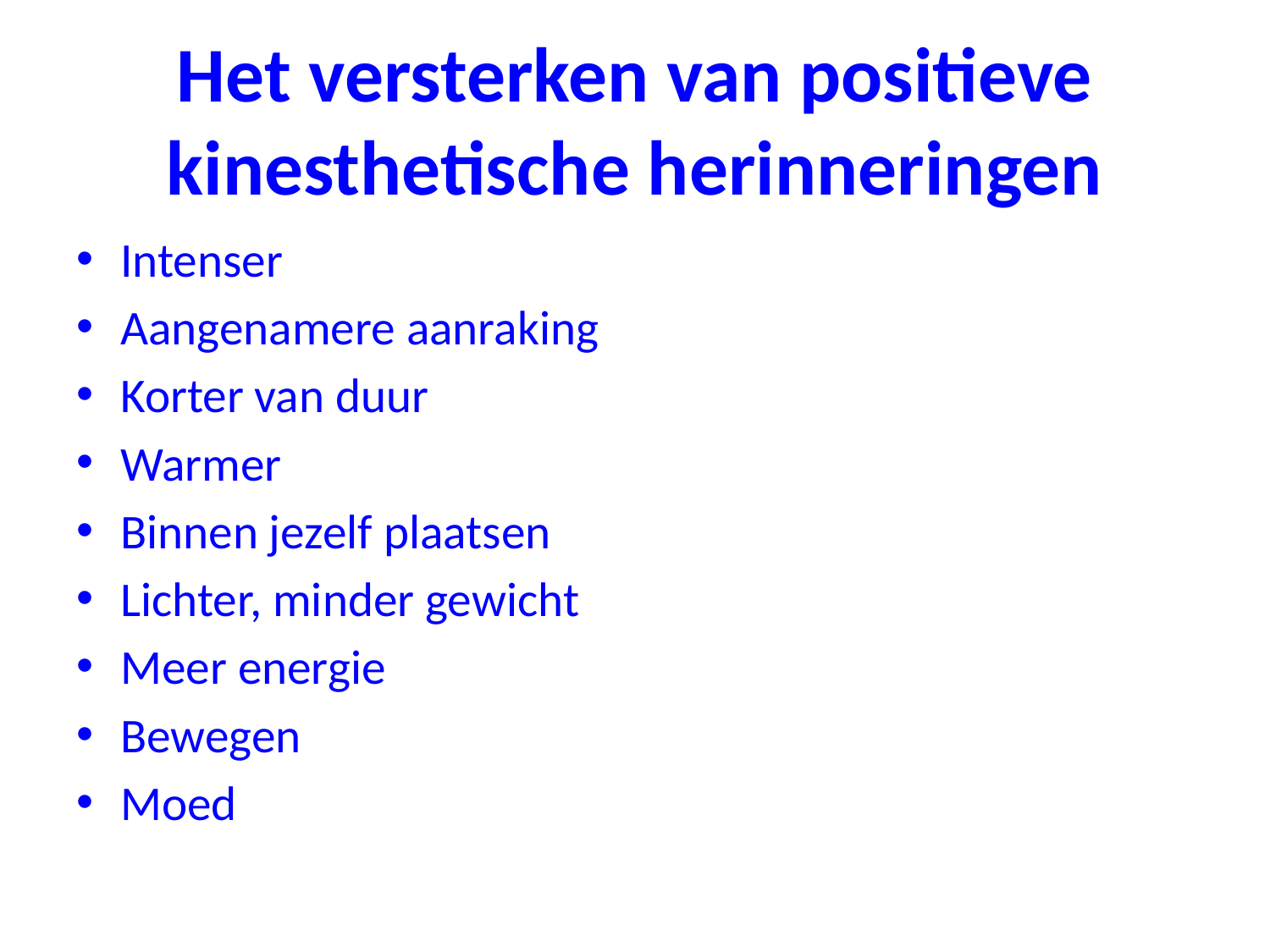

# Het versterken van positieve kinesthetische herinneringen
Intenser
Aangenamere aanraking
Korter van duur
Warmer
Binnen jezelf plaatsen
Lichter, minder gewicht
Meer energie
Bewegen
Moed